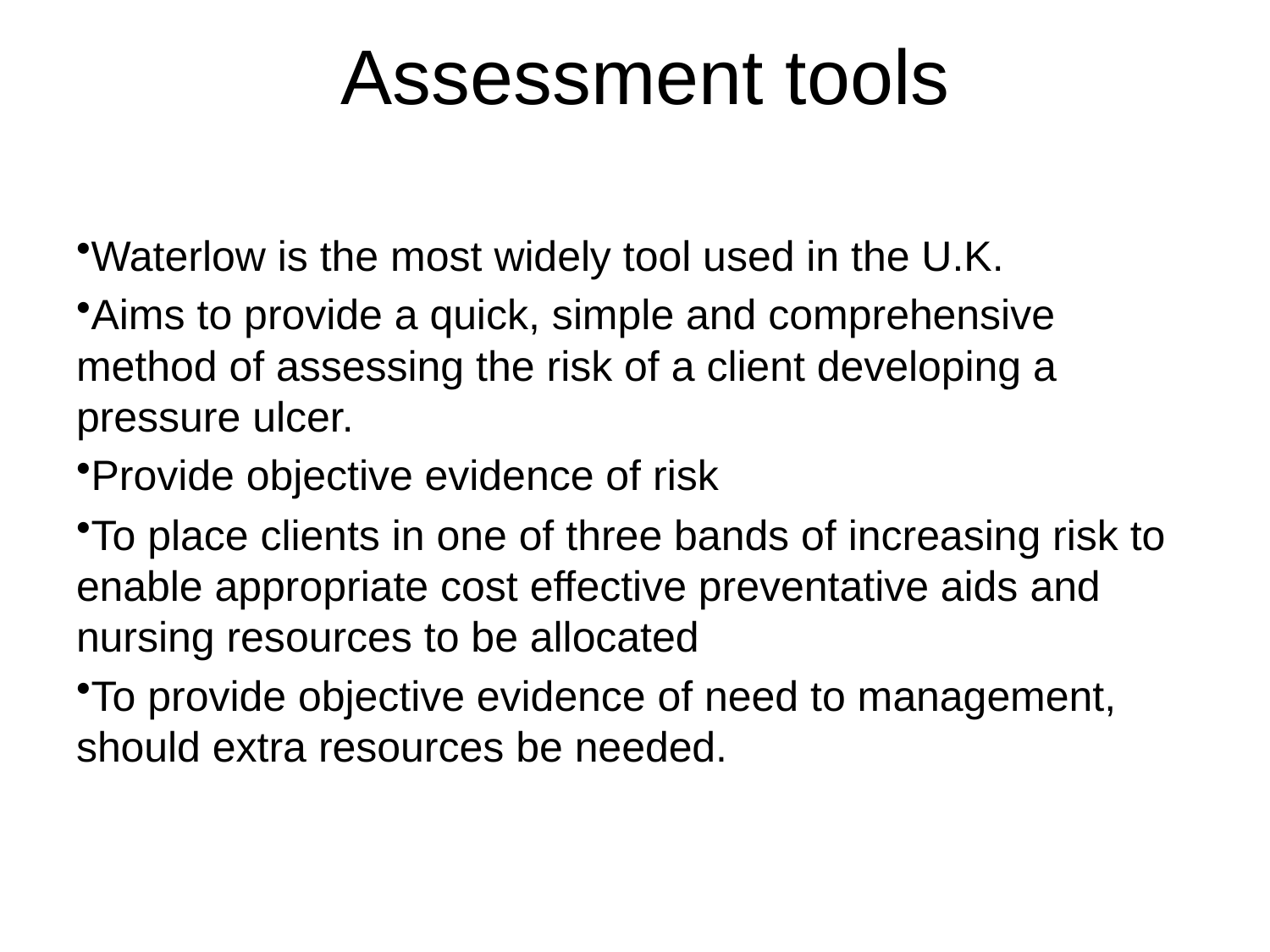

Waterlow is the most widely tool used in the U.K.
Aims to provide a quick, simple and comprehensive method of assessing the risk of a client developing a pressure ulcer.
Provide objective evidence of risk
To place clients in one of three bands of increasing risk to enable appropriate cost effective preventative aids and nursing resources to be allocated
To provide objective evidence of need to management, should extra resources be needed.

 Assessment tools